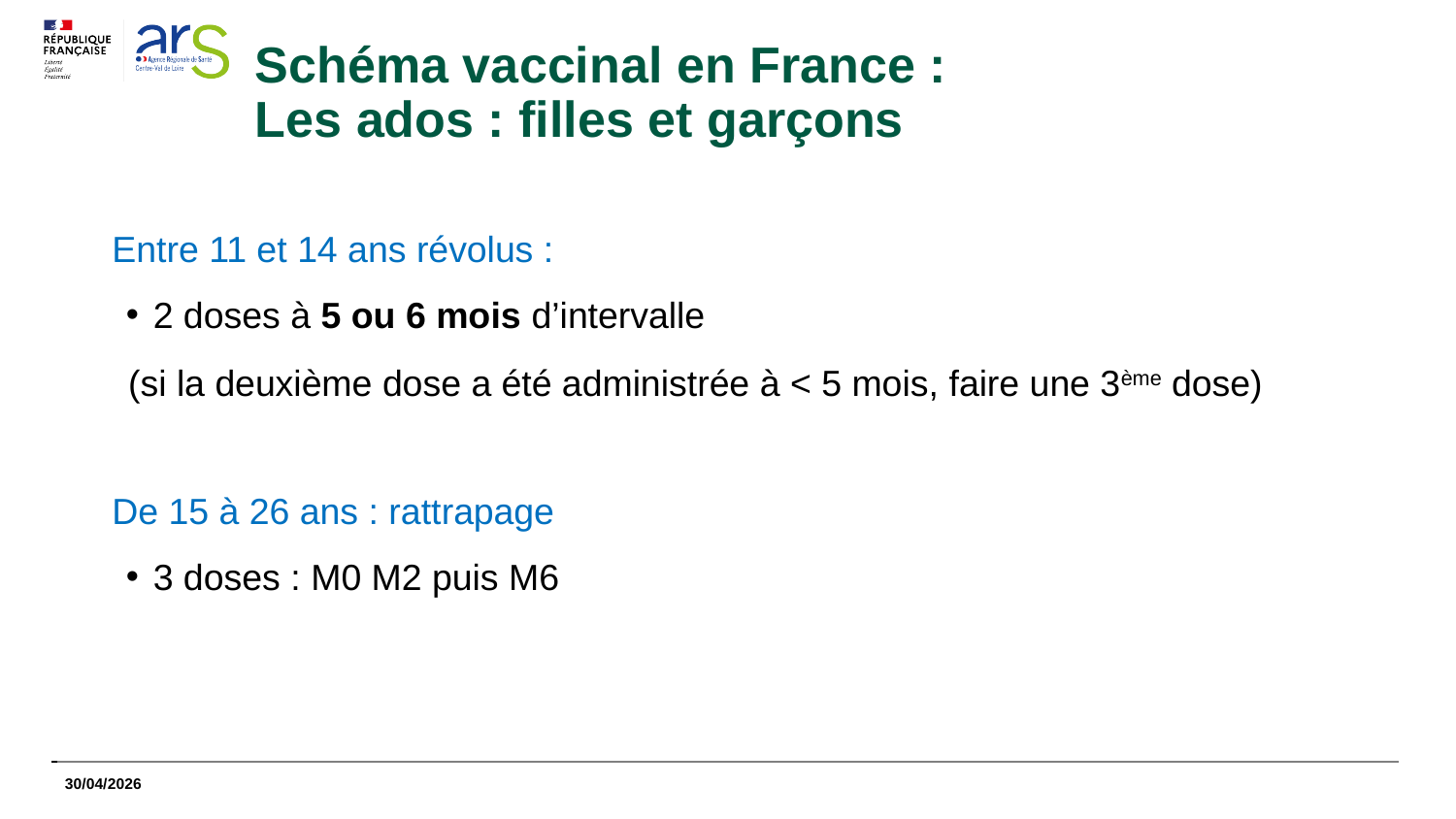

# Schéma vaccinal en France : Les ados : filles et garçons
Entre 11 et 14 ans révolus :
2 doses à 5 ou 6 mois d’intervalle
(si la deuxième dose a été administrée à < 5 mois, faire une 3ème dose)

De 15 à 26 ans : rattrapage
3 doses : M0 M2 puis M6

30/04/2026